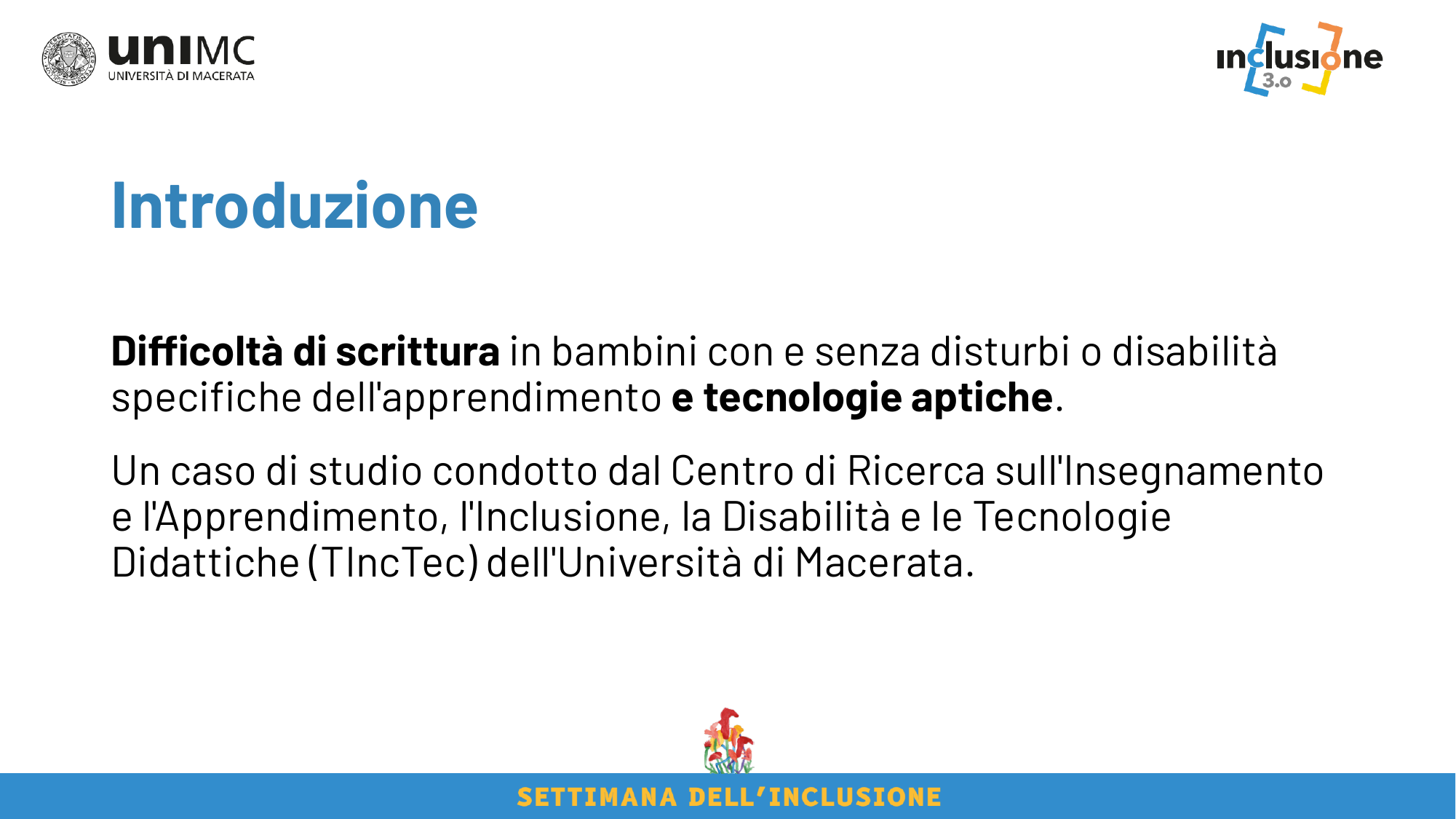

# Introduzione
Difficoltà di scrittura in bambini con e senza disturbi o disabilità specifiche dell'apprendimento e tecnologie aptiche.
Un caso di studio condotto dal Centro di Ricerca sull'Insegnamento e l'Apprendimento, l'Inclusione, la Disabilità e le Tecnologie Didattiche (TIncTec) dell'Università di Macerata.